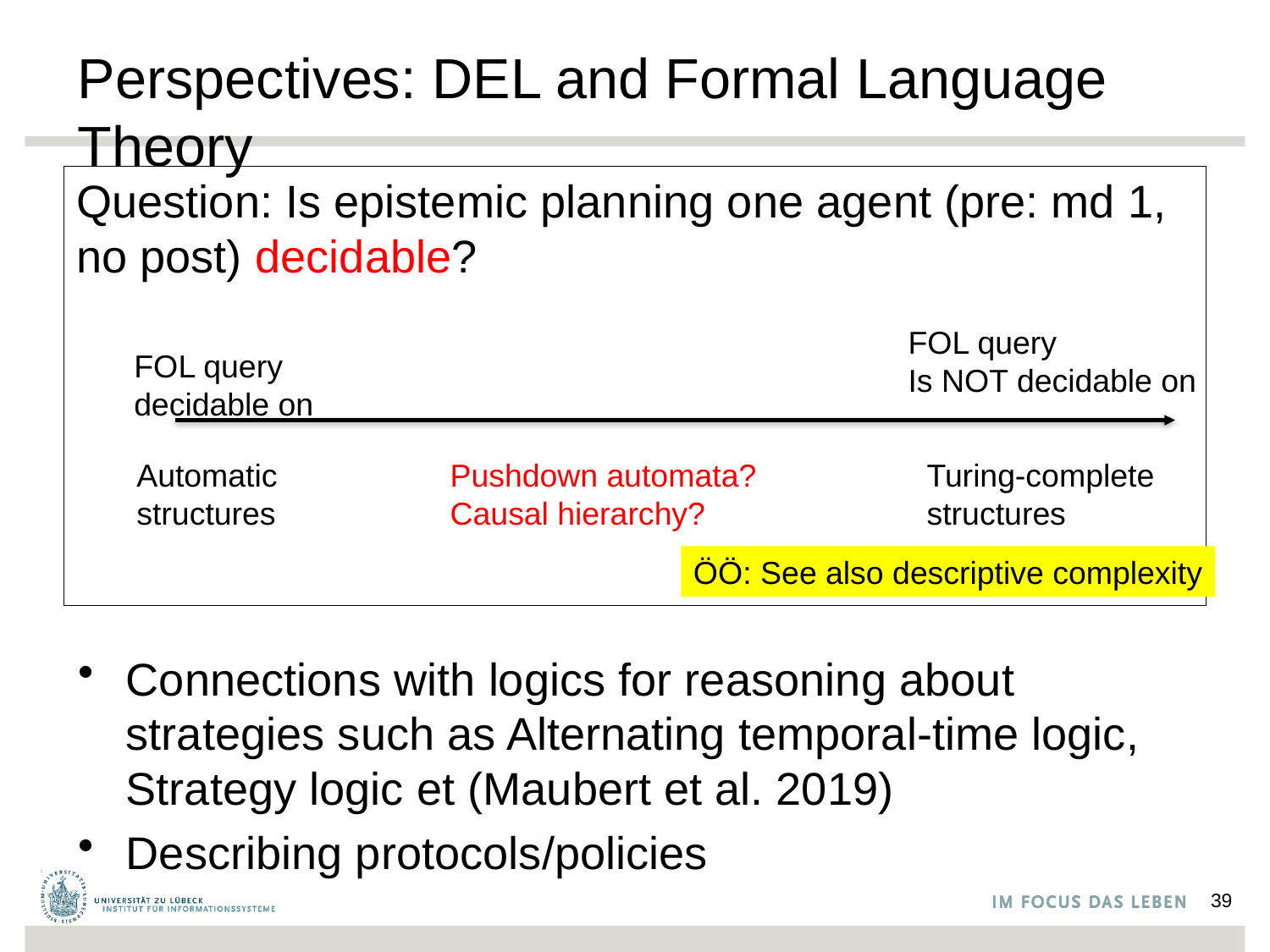

# Perspectives: DEL and Formal Language Theory
Question: Is epistemic planning one agent (pre: md 1, no post) decidable?

FOL query
Is NOT decidable on
FOL query
decidable on
Automatic
structures
Pushdown automata?
Causal hierarchy?
Turing-complete
structures
ÖÖ: See also descriptive complexity

Connections with logics for reasoning about strategies such as Alternating temporal-time logic, Strategy logic et (Maubert et al. 2019)
Describing protocols/policies
39